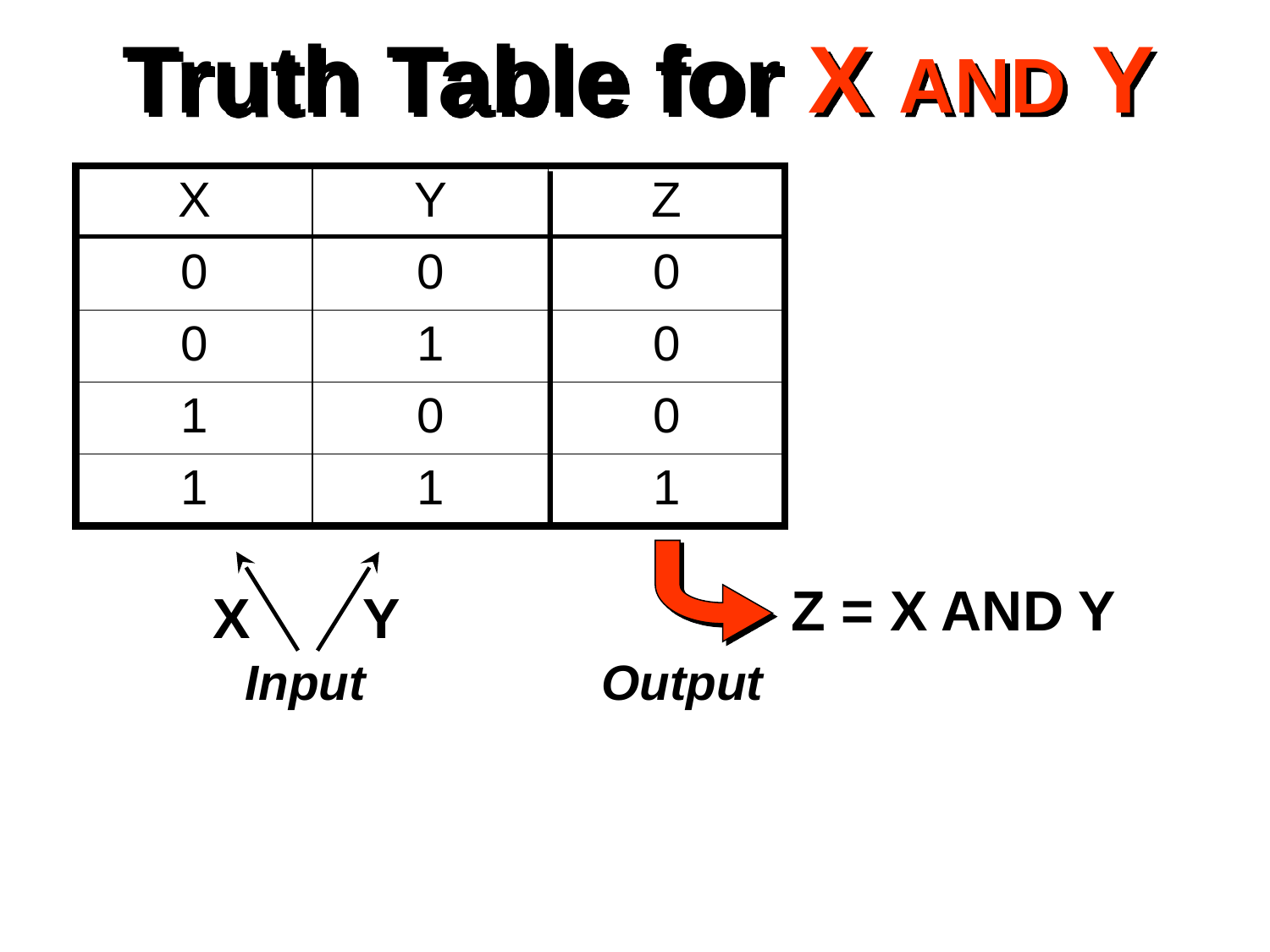

Truth Table for X AND Y
| X | Y | Z |
| --- | --- | --- |
| 0 | 0 | 0 |
| 0 | 1 | 0 |
| 1 | 0 | 0 |
| 1 | 1 | 1 |

Z = X AND Y
X
Y
Input
Output